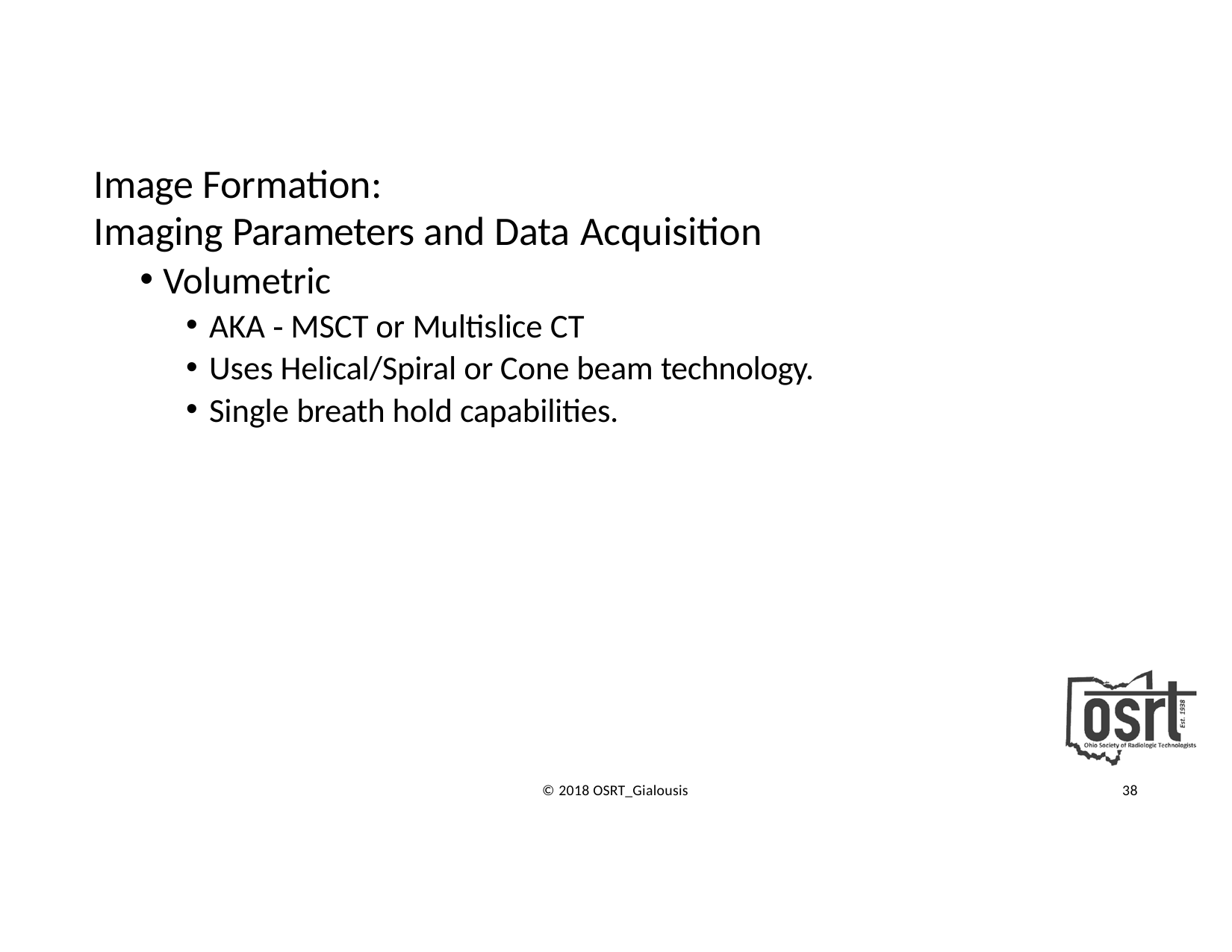

# Image Formation:
Imaging Parameters and Data Acquisition
Volumetric
AKA ‐ MSCT or Multislice CT
Uses Helical/Spiral or Cone beam technology.
Single breath hold capabilities.

© 2018 OSRT_Gialousis
38